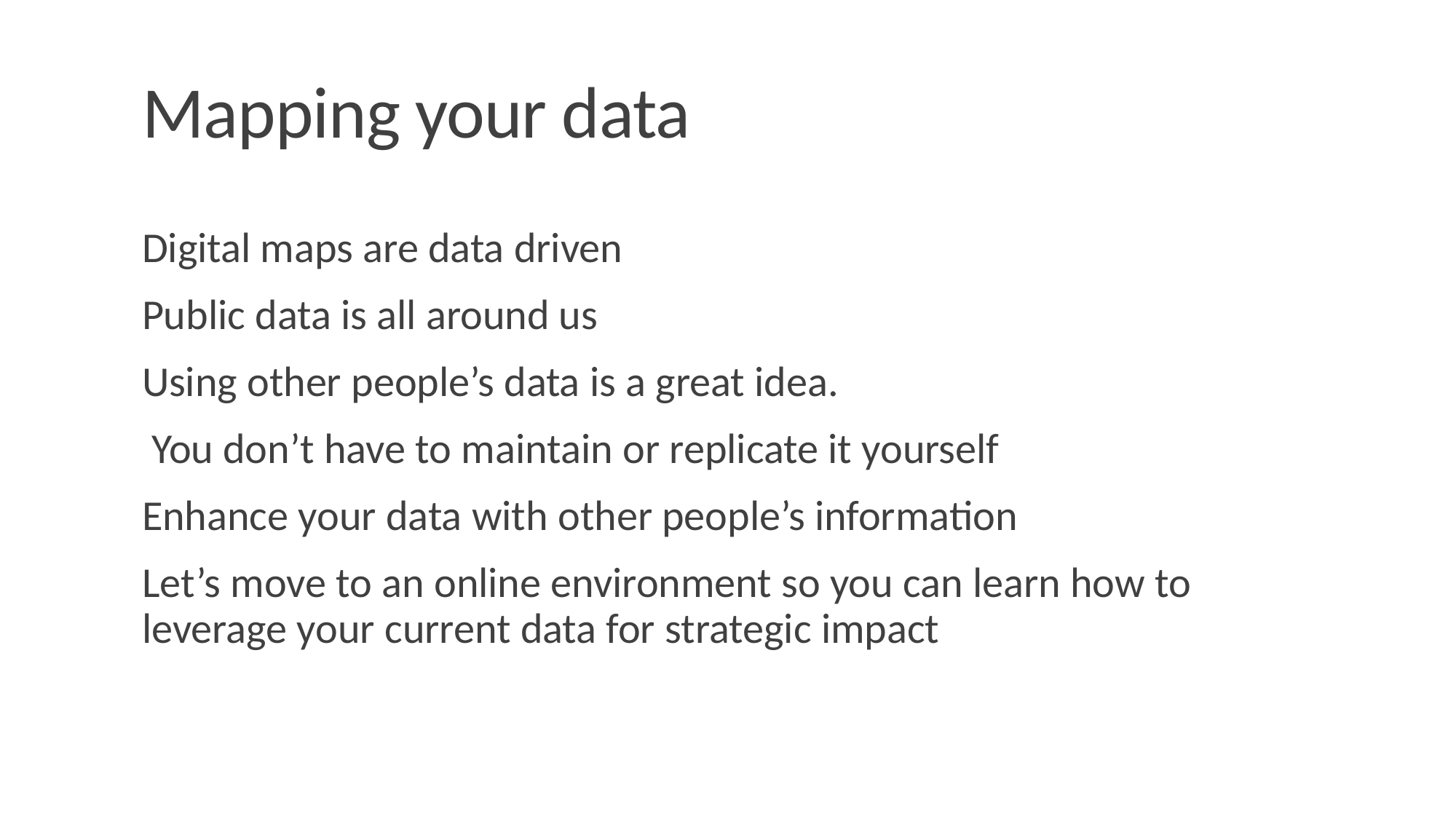

# Mapping your data
Digital maps are data driven
Public data is all around us
Using other people’s data is a great idea.
 You don’t have to maintain or replicate it yourself
Enhance your data with other people’s information
Let’s move to an online environment so you can learn how to leverage your current data for strategic impact